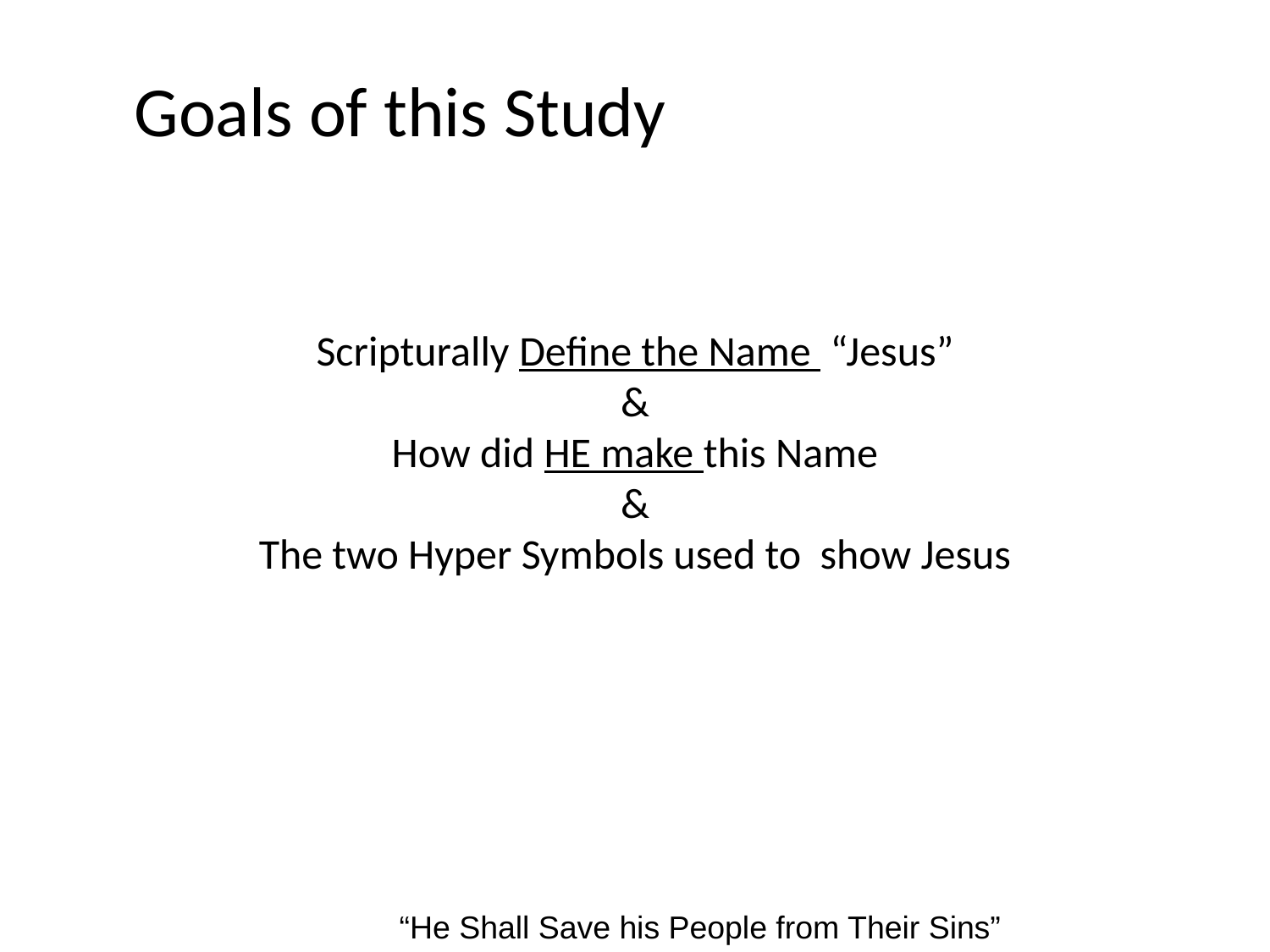

Goals of this Study
Scripturally Define the Name  “Jesus”
&
How did HE make this Name
&
The two Hyper Symbols used to  show Jesus